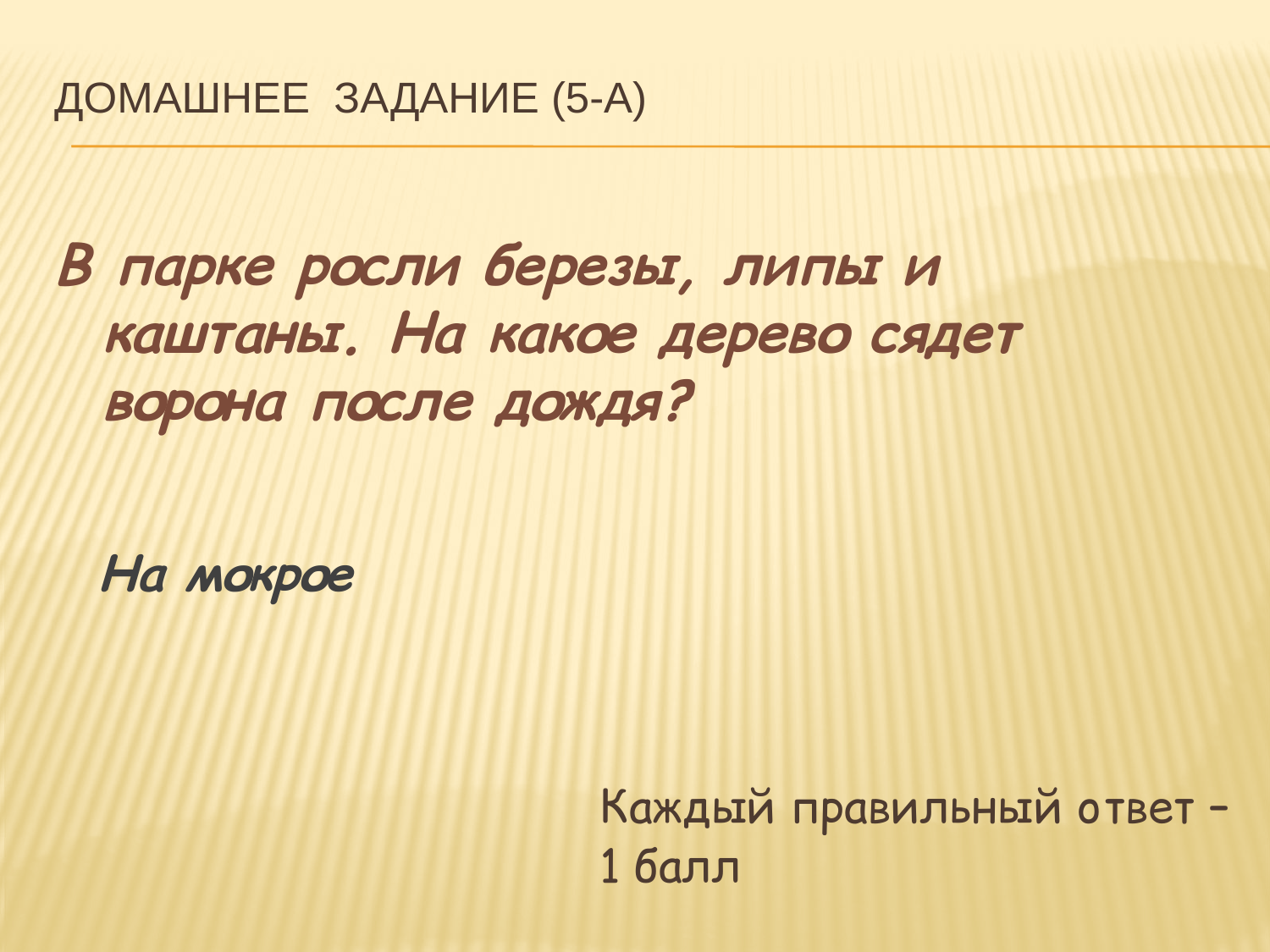

# Домашнее  задание (5-А)
В парке росли березы, липы и каштаны. На какое дерево сядет ворона после дождя?
На мокрое
	Каждый правильный ответ – 1 балл